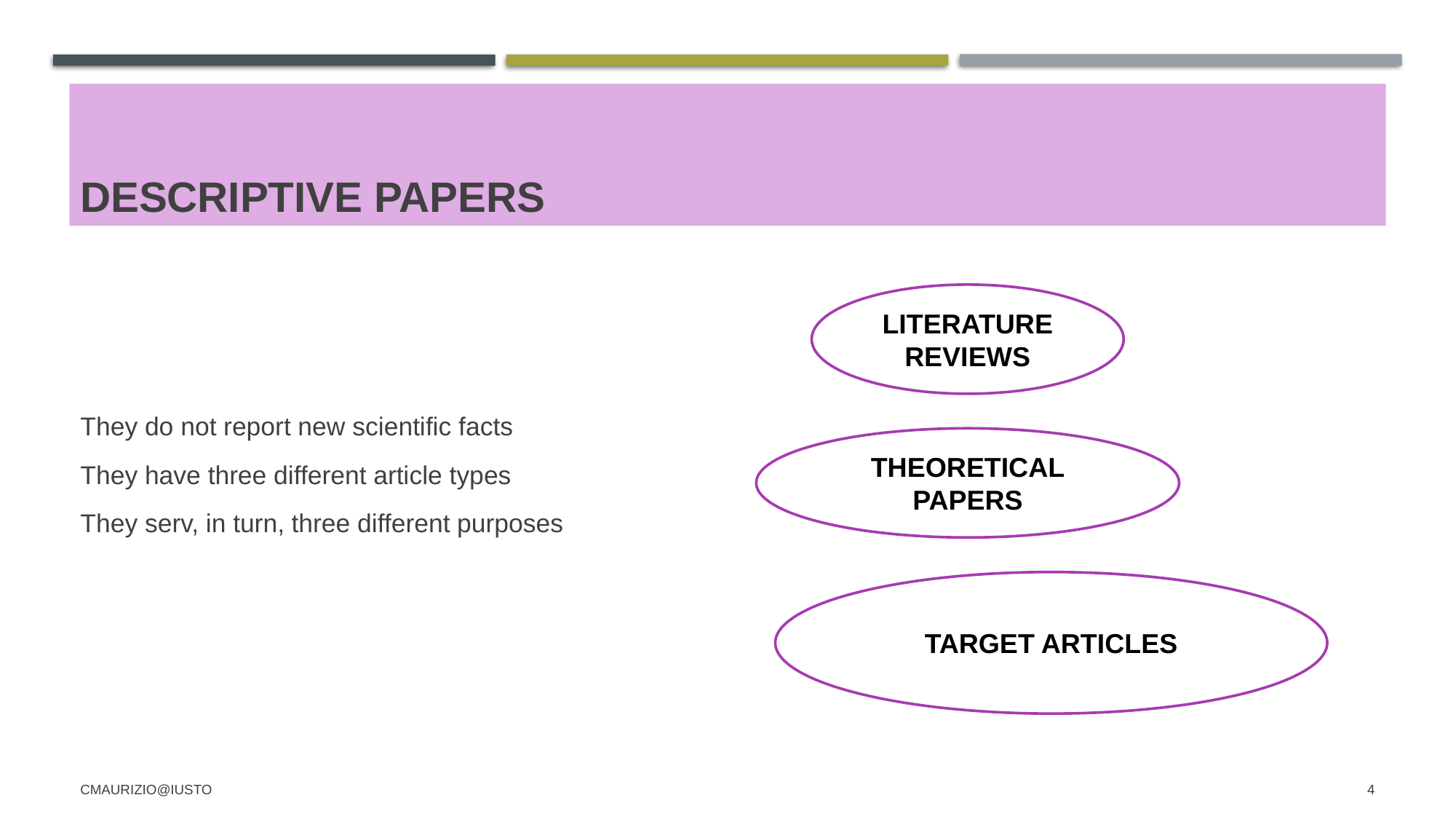

# DESCRIPTIVE PAPERS
They do not report new scientific facts
They have three different article types
They serv, in turn, three different purposes

LITERATURE REVIEWS
THEORETICAL PAPERS
TARGET ARTICLES
CMaurizio@iusto
4